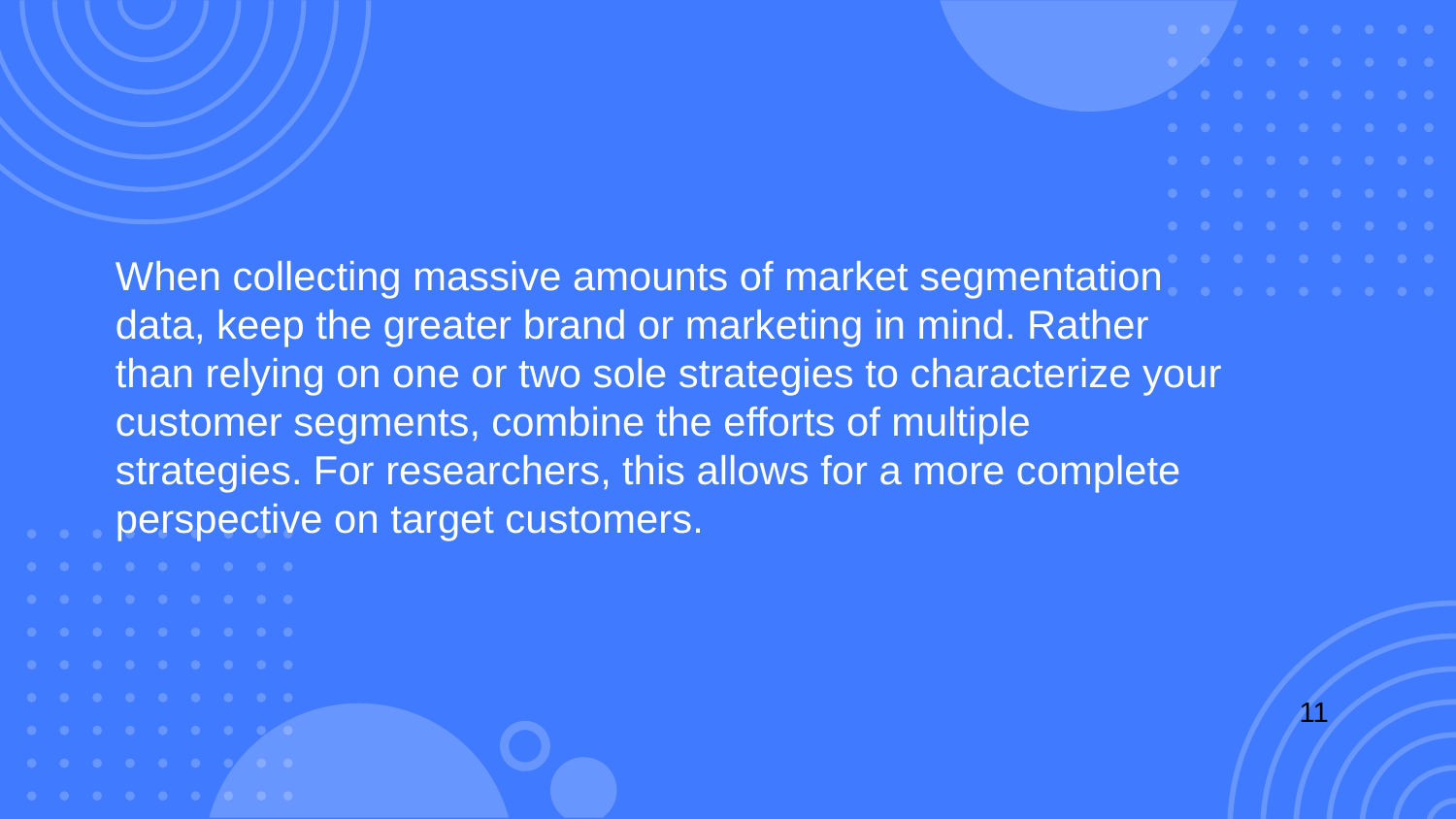

# When collecting massive amounts of market segmentation data, keep the greater brand or marketing in mind. Rather than relying on one or two sole strategies to characterize your customer segments, combine the efforts of multiple strategies. For researchers, this allows for a more complete perspective on target customers.
11